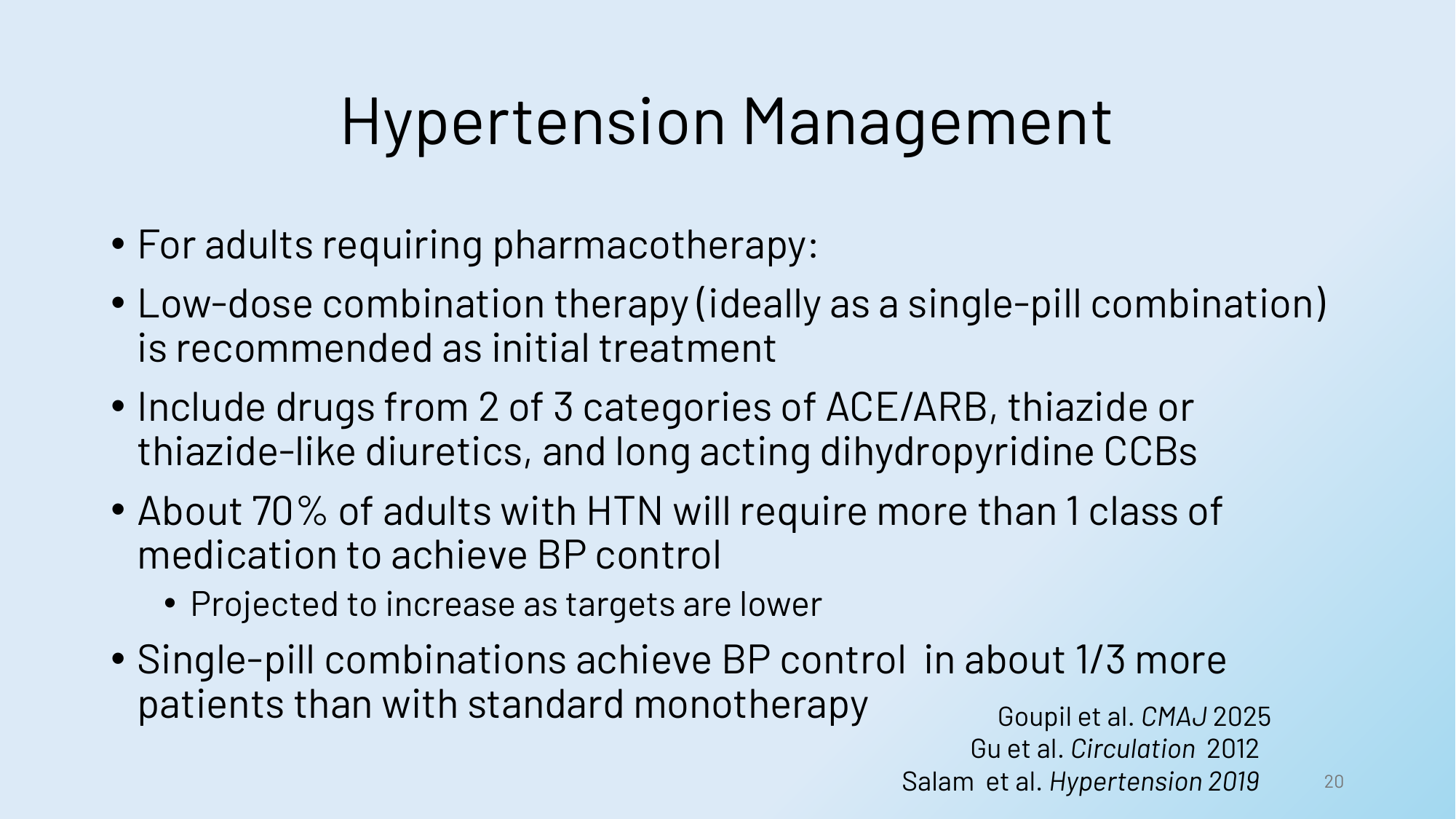

# Hypertension Management
For adults requiring pharmacotherapy:
Low-dose combination therapy (ideally as a single-pill combination) is recommended as initial treatment
Include drugs from 2 of 3 categories of ACE/ARB, thiazide or thiazide-like diuretics, and long acting dihydropyridine CCBs
About 70% of adults with HTN will require more than 1 class of medication to achieve BP control
Projected to increase as targets are lower
Single-pill combinations achieve BP control  in about 1/3 more patients than with standard monotherapy

Goupil et al. CMAJ 2025
Gu et al. Circulation  2012
Salam  et al. Hypertension 2019
20